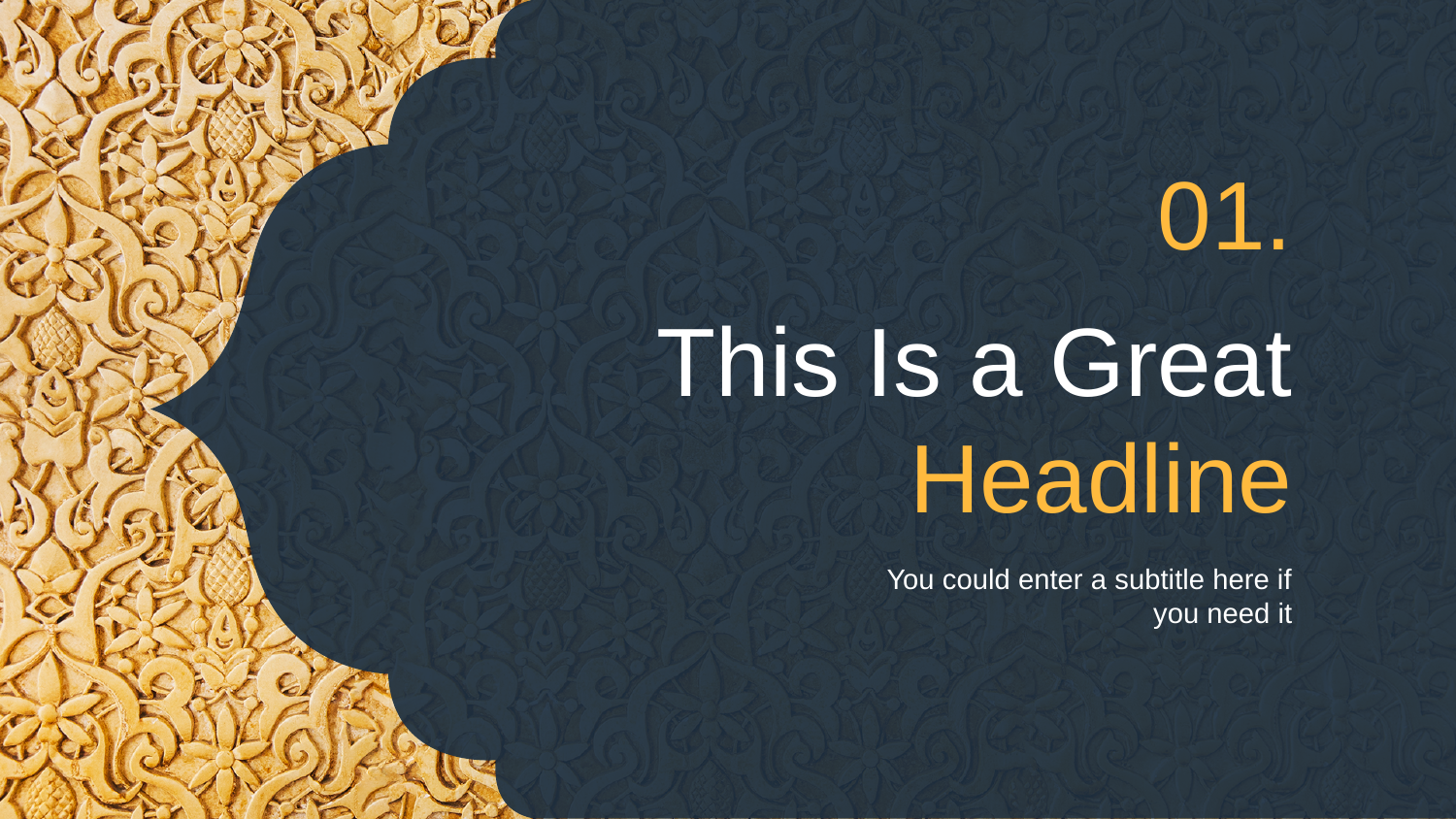

01.
# This Is a Great Headline
You could enter a subtitle here if you need it